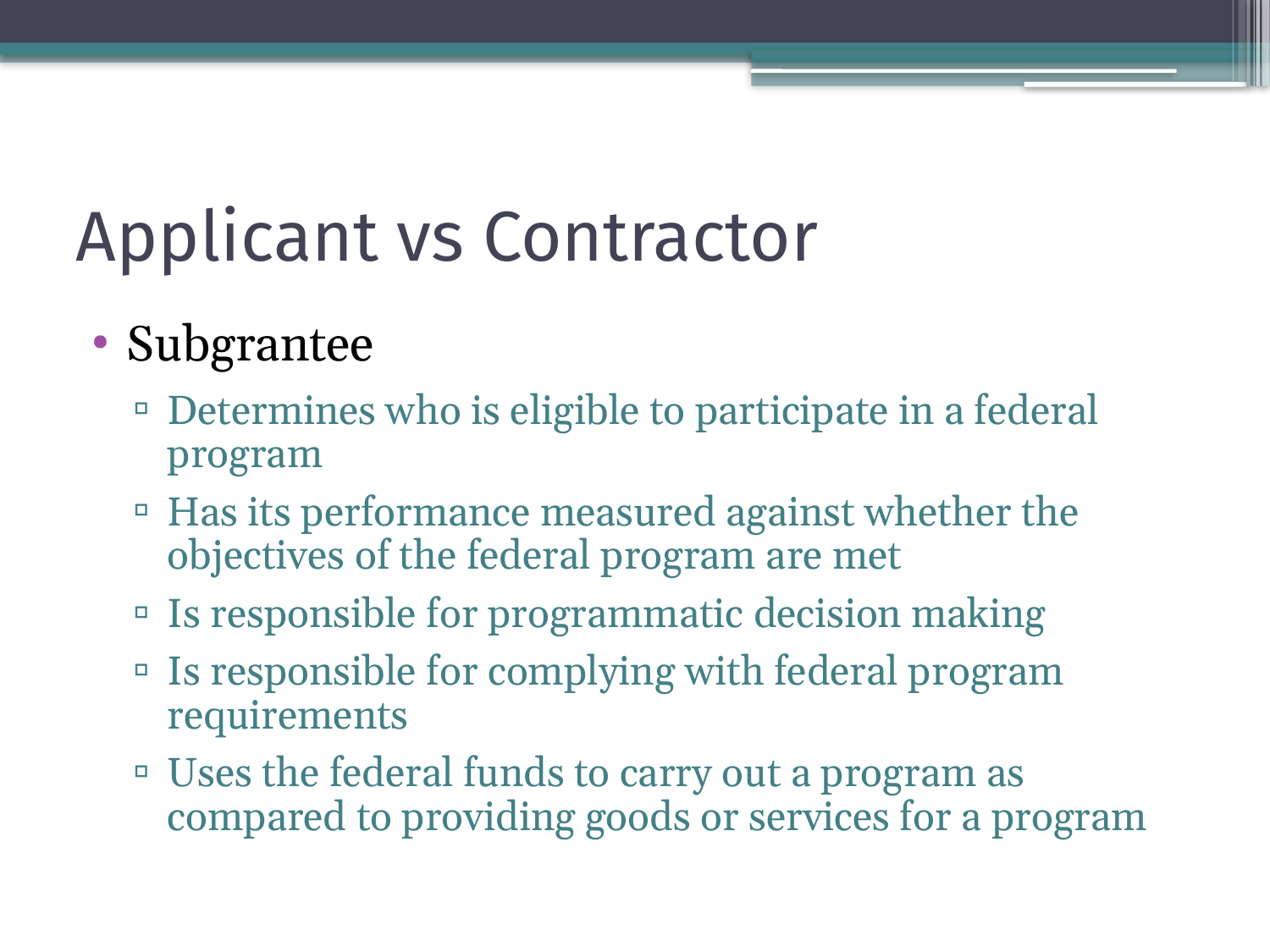

# Applicant vs Contractor
Subgrantee
Determines who is eligible to participate in a federal program
Has its performance measured against whether the objectives of the federal program are met
Is responsible for programmatic decision making
Is responsible for complying with federal program requirements
Uses the federal funds to carry out a program as compared to providing goods or services for a program